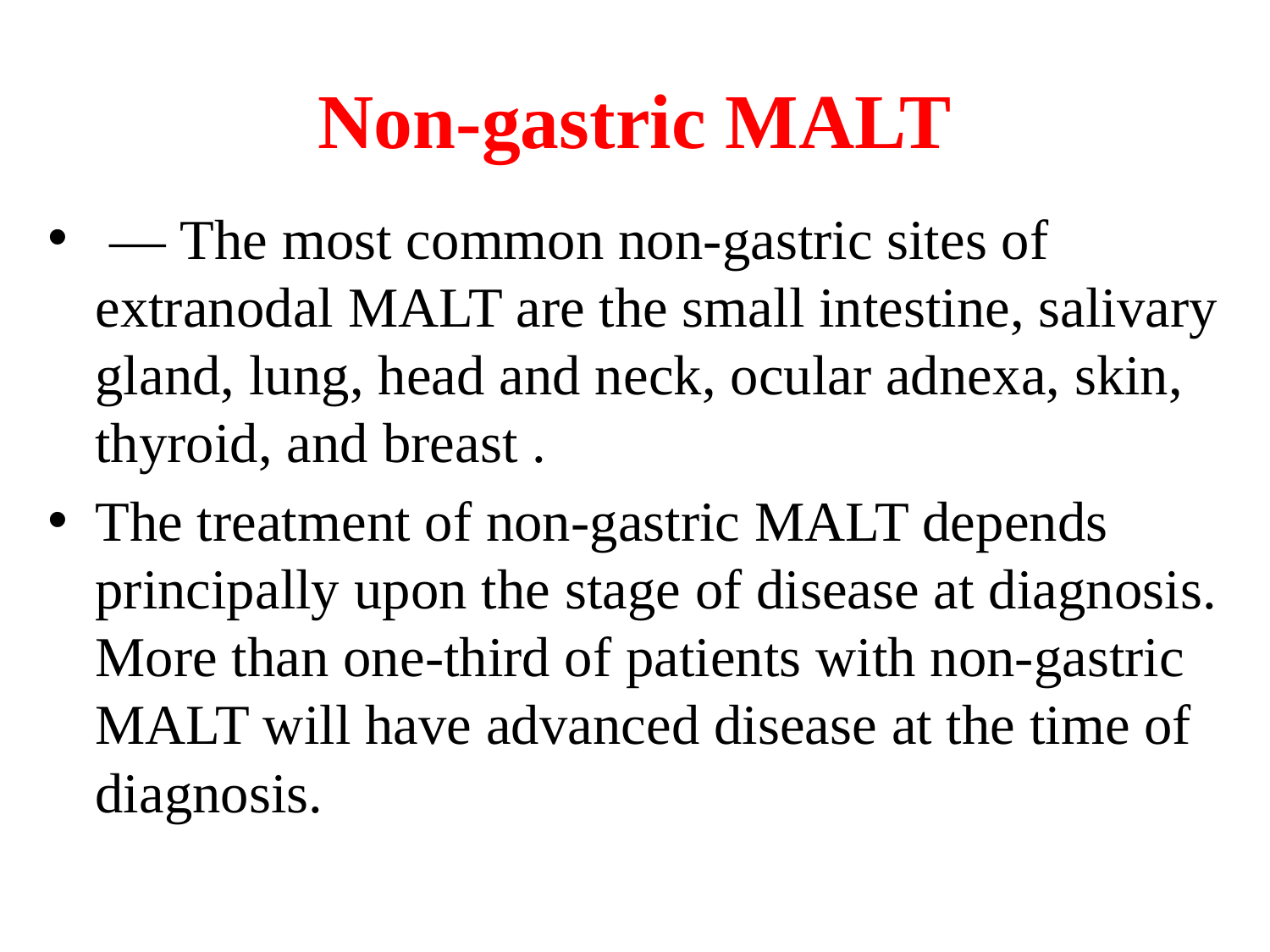

# Non-gastric MALT
 — The most common non-gastric sites of extranodal MALT are the small intestine, salivary gland, lung, head and neck, ocular adnexa, skin, thyroid, and breast .
The treatment of non-gastric MALT depends principally upon the stage of disease at diagnosis. More than one-third of patients with non-gastric MALT will have advanced disease at the time of diagnosis.